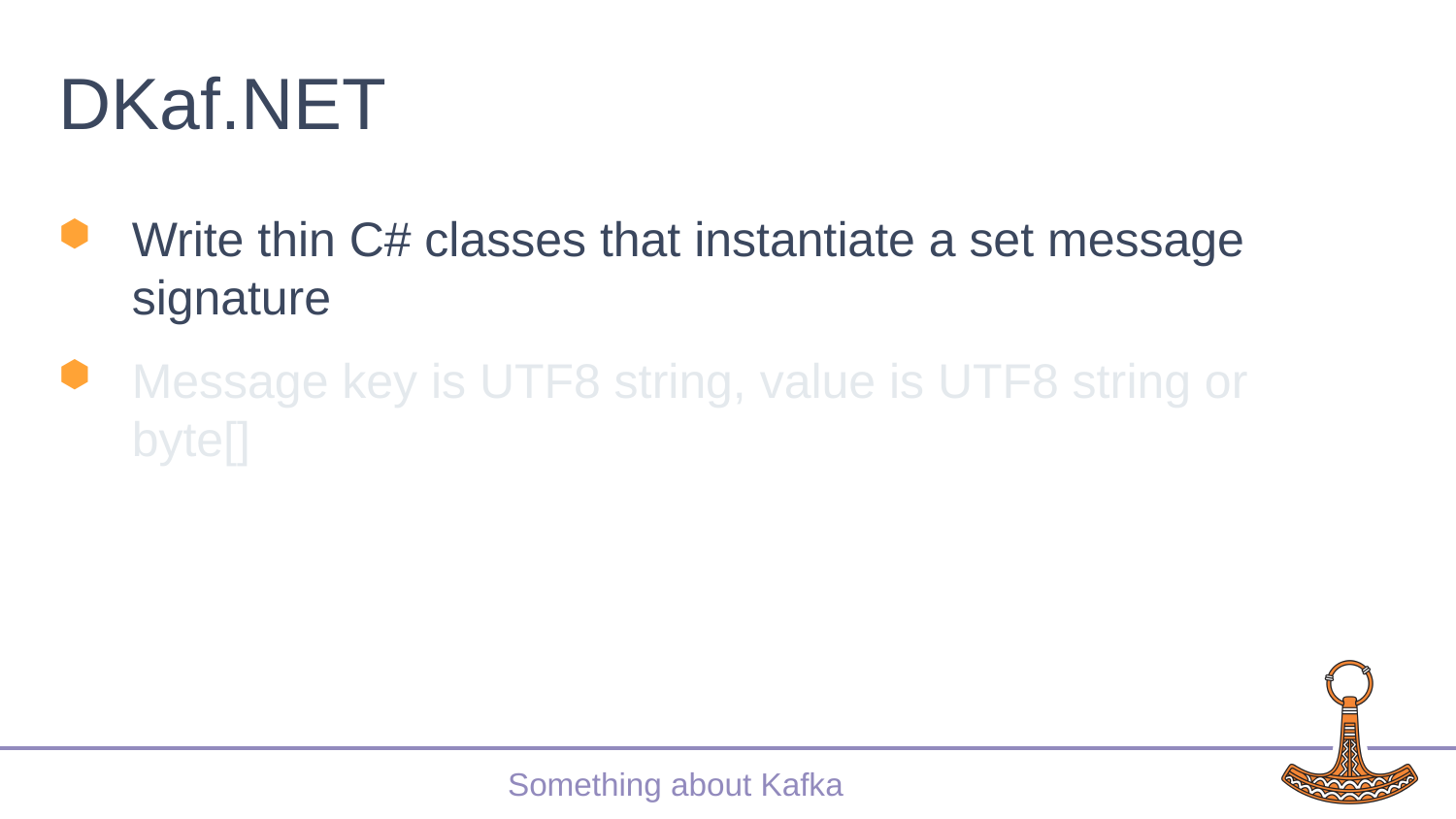

# DKaf.NET
Write thin C# classes that instantiate a set message signature
Message key is UTF8 string, value is UTF8 string or byte[]
38